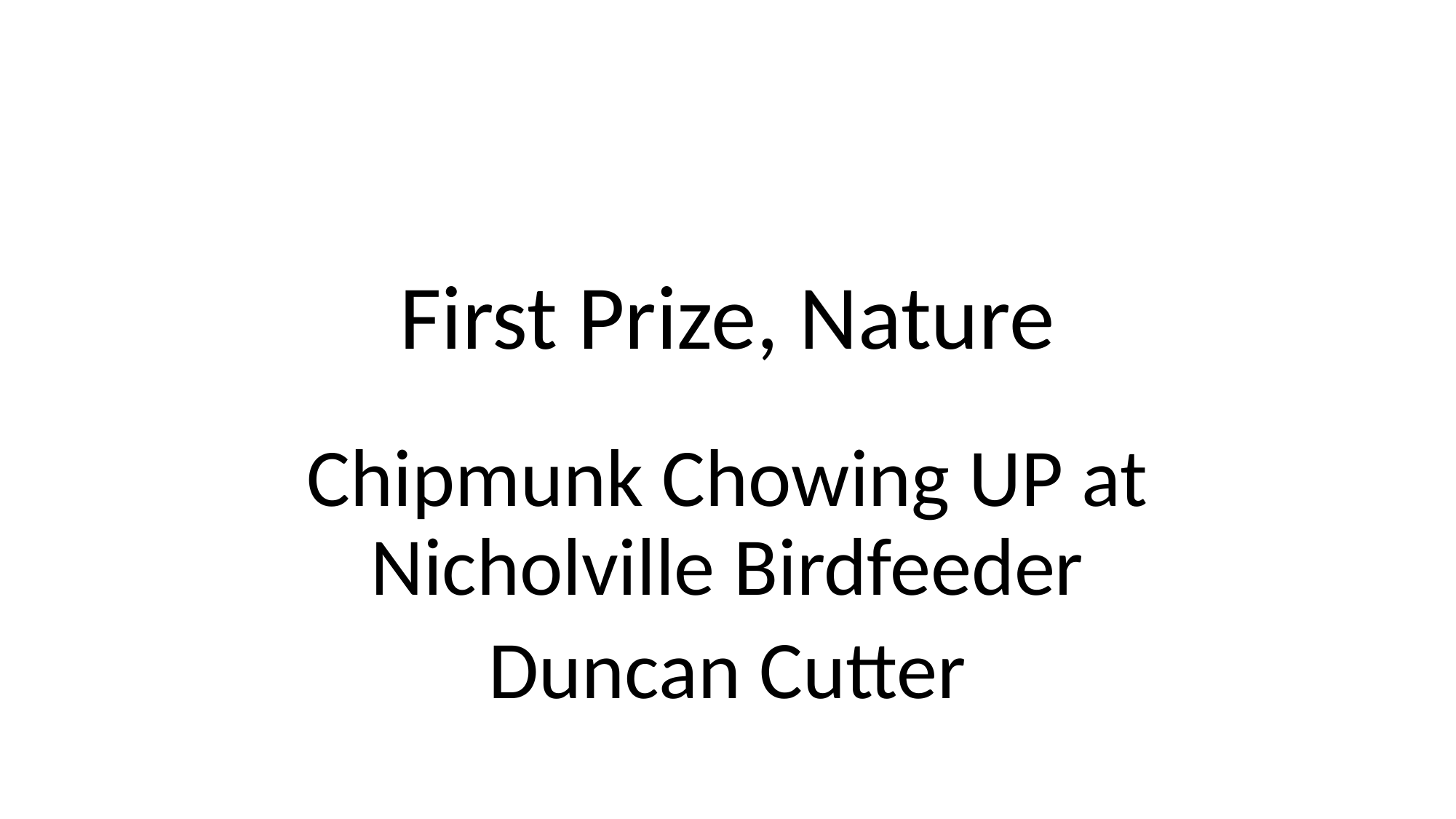

# First Prize, Nature
Chipmunk Chowing UP at Nicholville Birdfeeder
Duncan Cutter